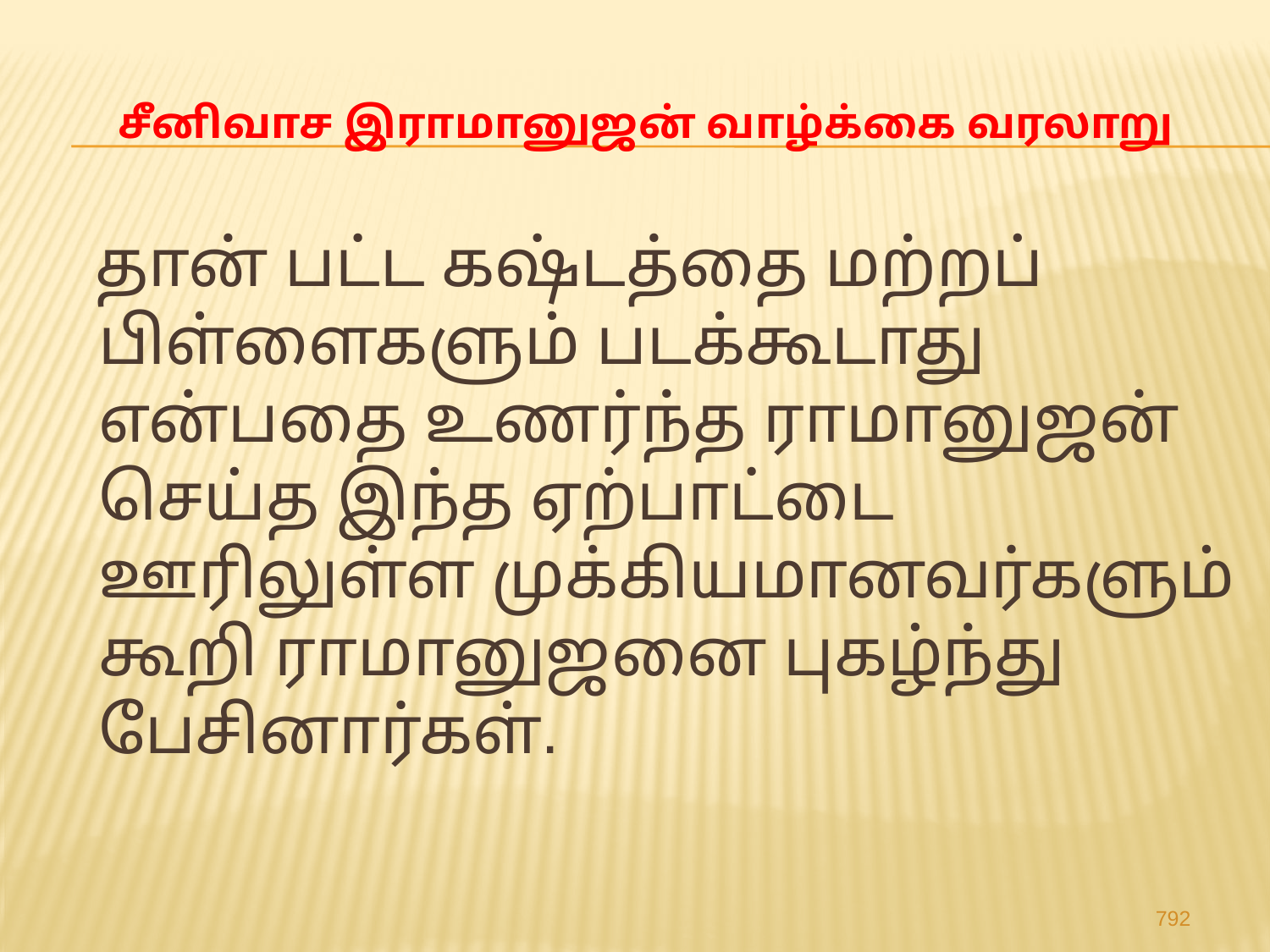

# சீனிவாச இராமானுஜன் வாழ்க்கை வரலாறு
   தான் பட்ட கஷ்டத்தை மற்றப் பிள்ளைகளும் படக்கூடாது என்பதை உணர்ந்த ராமானுஜன் செய்த இந்த ஏற்பாட்டை ஊரிலுள்ள முக்கியமானவர்களும் கூறி ராமானுஜனை புகழ்ந்து பேசினார்கள்.

792